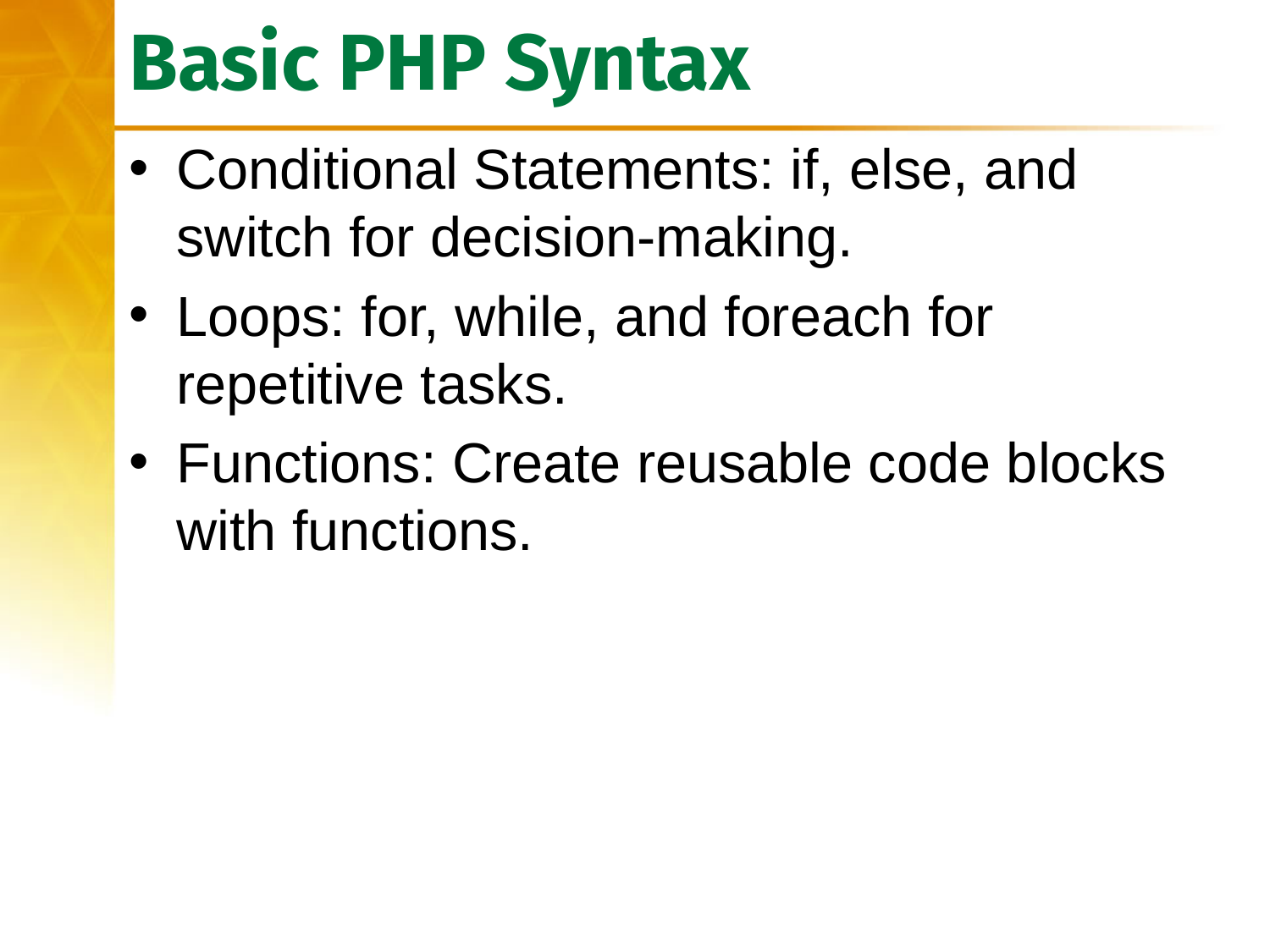

# Basic PHP Syntax
Conditional Statements: if, else, and switch for decision-making.
Loops: for, while, and foreach for repetitive tasks.
Functions: Create reusable code blocks with functions.